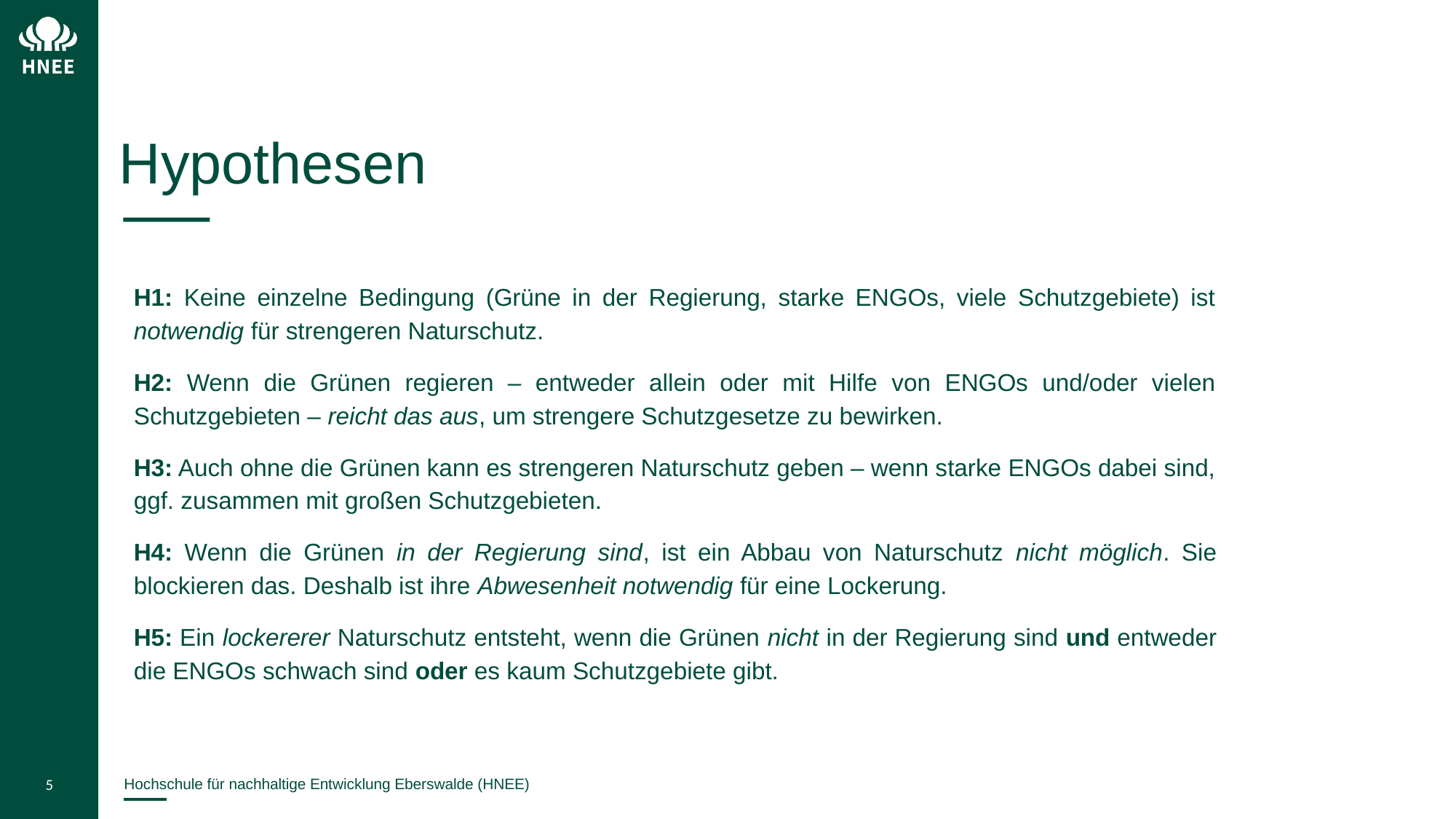

# Hypothesen
H1: Keine einzelne Bedingung (Grüne in der Regierung, starke ENGOs, viele Schutzgebiete) ist notwendig für strengeren Naturschutz.
H2: Wenn die Grünen regieren – entweder allein oder mit Hilfe von ENGOs und/oder vielen Schutzgebieten – reicht das aus, um strengere Schutzgesetze zu bewirken.
H3: Auch ohne die Grünen kann es strengeren Naturschutz geben – wenn starke ENGOs dabei sind, ggf. zusammen mit großen Schutzgebieten.
H4: Wenn die Grünen in der Regierung sind, ist ein Abbau von Naturschutz nicht möglich. Sie blockieren das. Deshalb ist ihre Abwesenheit notwendig für eine Lockerung.
H5: Ein lockererer Naturschutz entsteht, wenn die Grünen nicht in der Regierung sind und entweder die ENGOs schwach sind oder es kaum Schutzgebiete gibt.